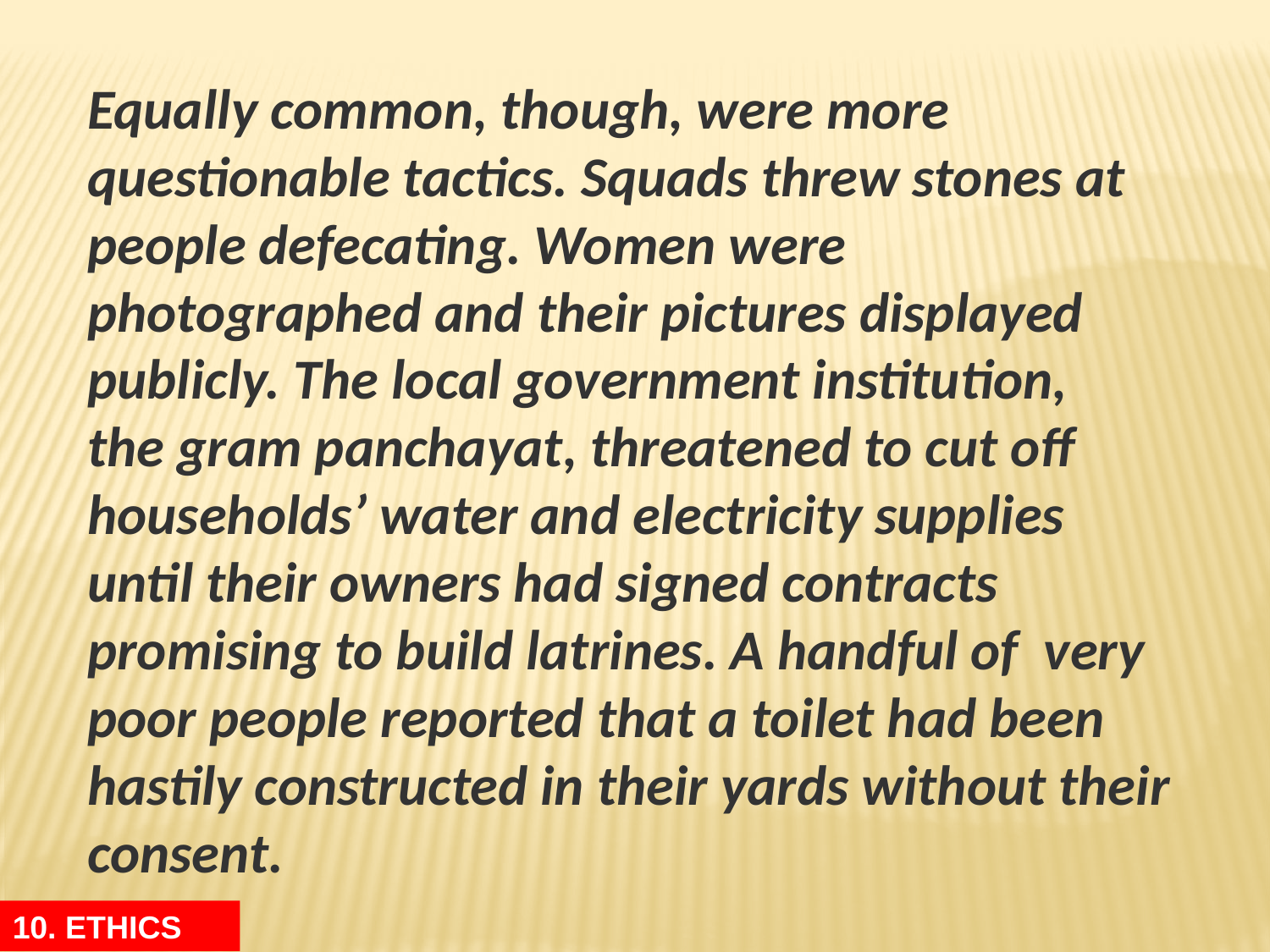

Equally common, though, were more questionable tactics. Squads threw stones at people defecating. Women were photographed and their pictures displayed publicly. The local government institution, the gram panchayat, threatened to cut off households’ water and electricity supplies until their owners had signed contracts promising to build latrines. A handful of  very poor people reported that a toilet had been hastily constructed in their yards without their consent.
10. ETHICS